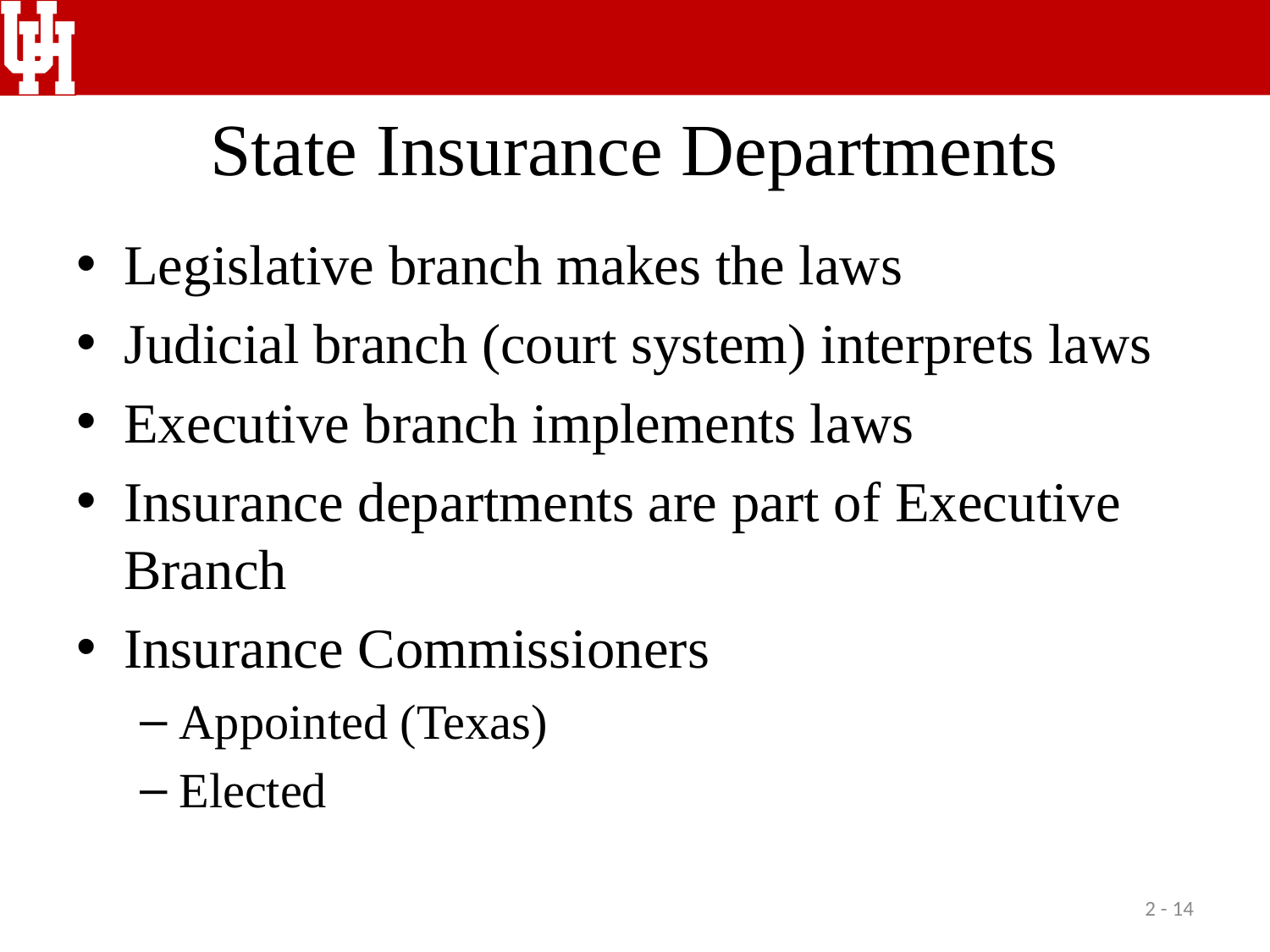

# State Insurance Departments
Legislative branch makes the laws
Judicial branch (court system) interprets laws
Executive branch implements laws
Insurance departments are part of Executive Branch
Insurance Commissioners
Appointed (Texas)
Elected
2 - 14